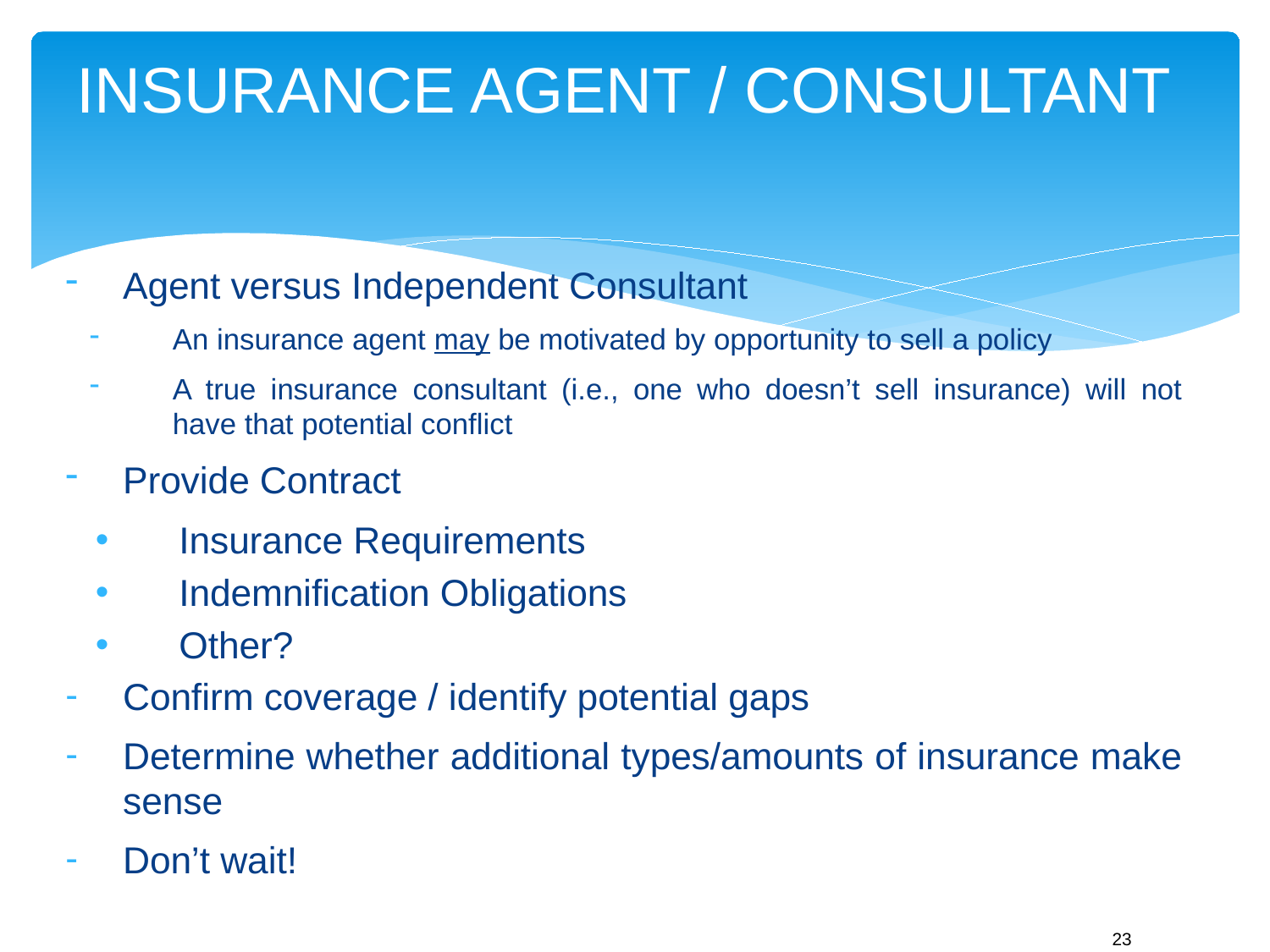

INSURANCE AGENT / CONSULTANT

Agent versus Independent Consultant
An insurance agent may be motivated by opportunity to sell a policy
A true insurance consultant (i.e., one who doesn’t sell insurance) will not have that potential conflict
Provide Contract
Insurance Requirements
Indemnification Obligations
Other?
Confirm coverage / identify potential gaps
Determine whether additional types/amounts of insurance make sense
Don’t wait!
23